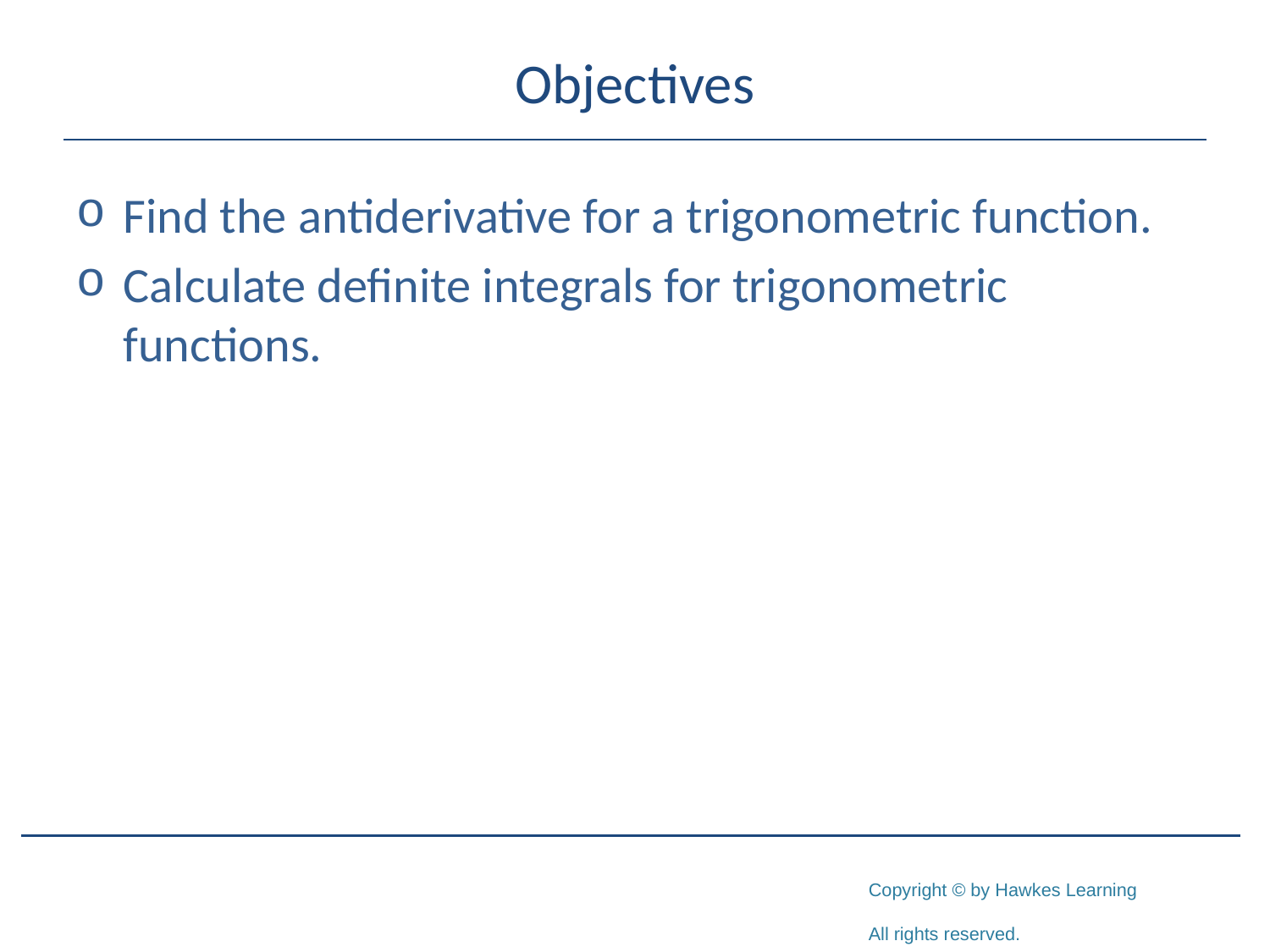

# Objectives
Find the antiderivative for a trigonometric function.
Calculate definite integrals for trigonometric functions.